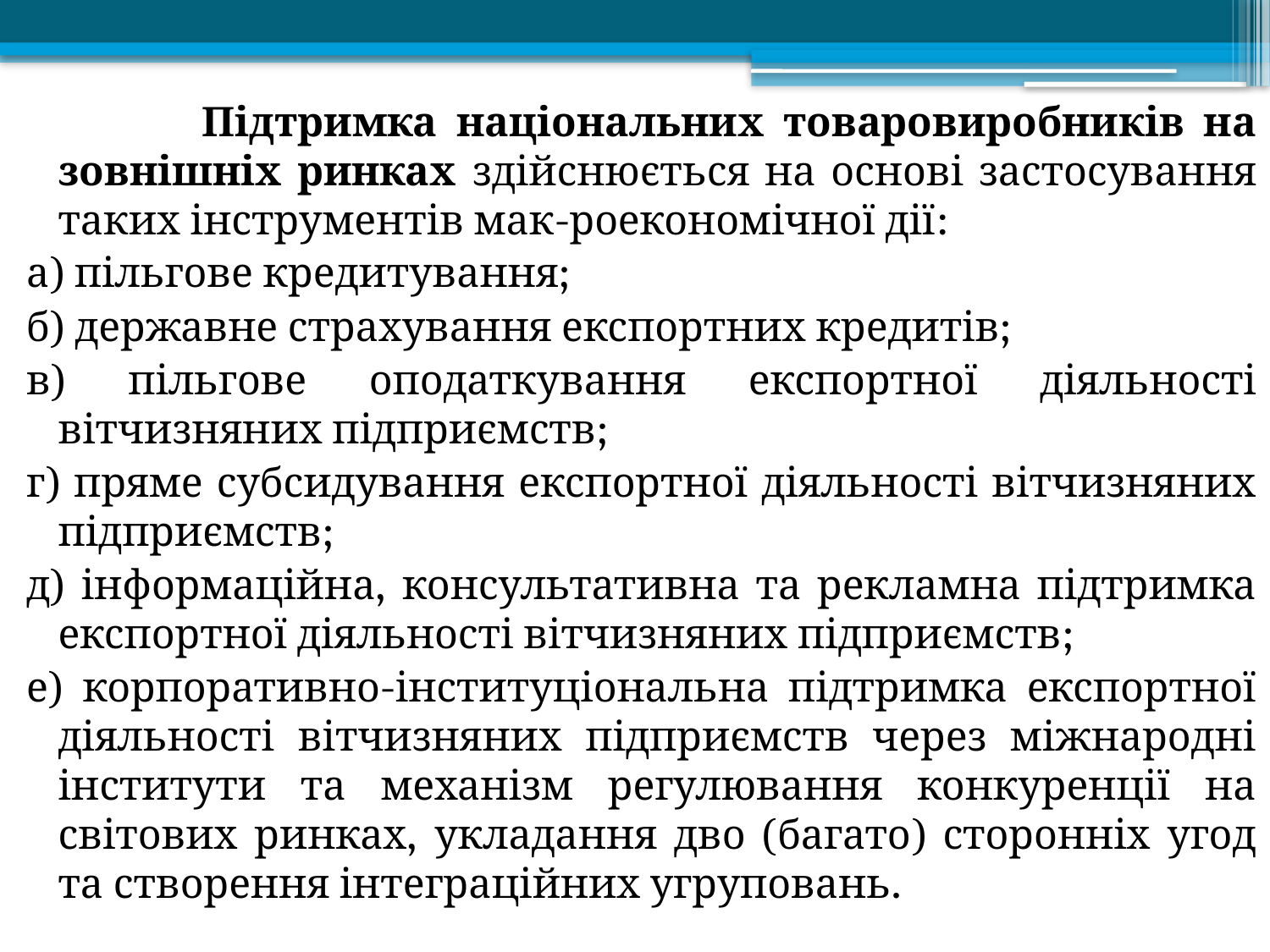

Підтримка національних товаровиробників на зовнішніх ринках здійснюється на основі застосування таких інструментів мак-роекономічної дії:
а) пільгове кредитування;
б) державне страхування експортних кредитів;
в) пільгове оподаткування експортної діяльності вітчизняних підприємств;
г) пряме субсидування експортної діяльності вітчизняних підприємств;
д) інформаційна, консультативна та рекламна підтримка експортної діяльності вітчизняних підприємств;
е) корпоративно-інституціональна підтримка експортної діяльності вітчизняних підприємств через міжнародні інститути та механізм регулювання конкуренції на світових ринках, укладання дво (багато) сторонніх угод та створення інтеграційних угруповань.